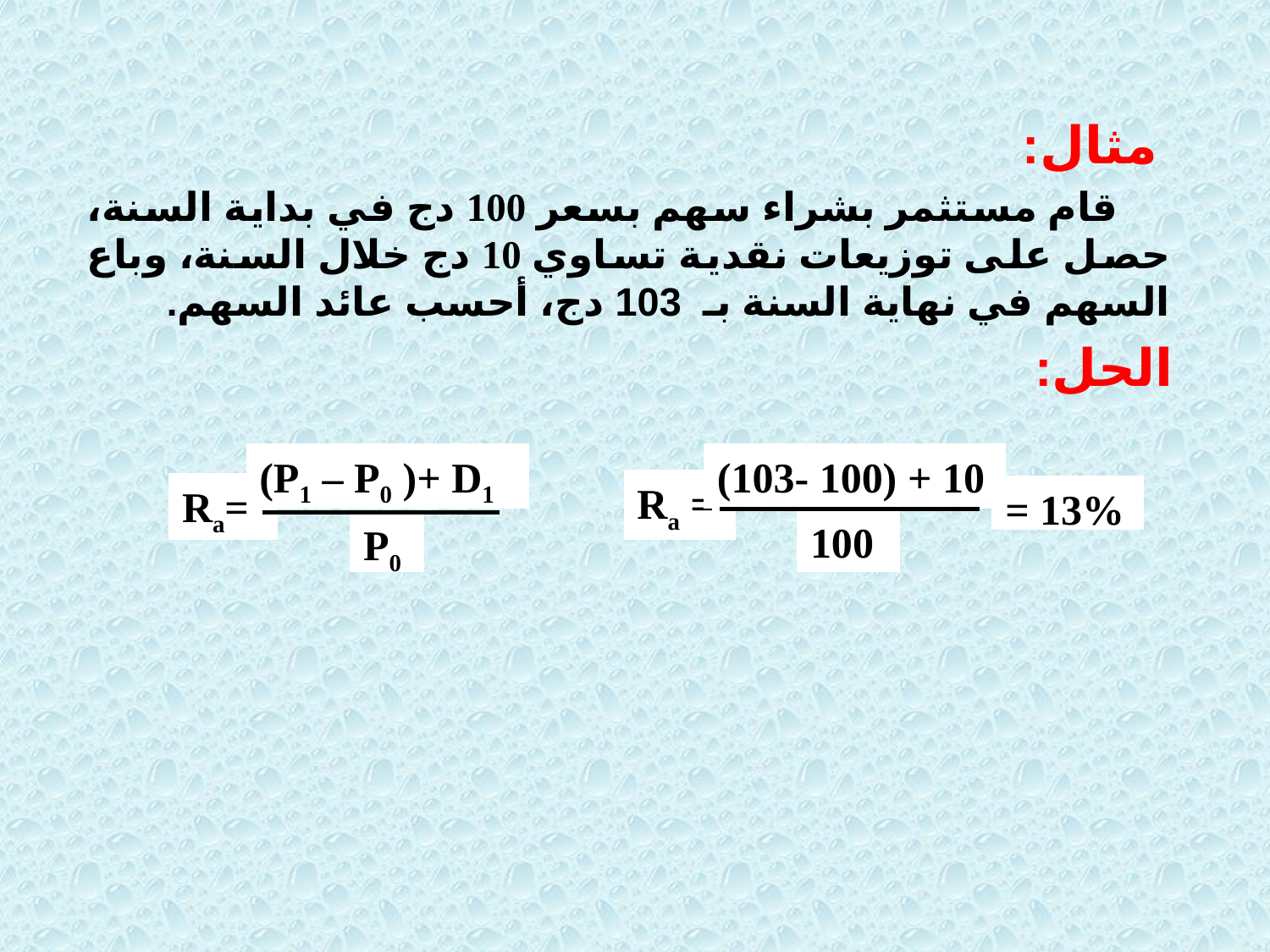

مثال:
     قام مستثمر بشراء سهم بسعر 100 دج في بداية السنة، حصل على توزيعات نقدية تساوي 10 دج خلال السنة، وباع السهم في نهاية السنة بـ  103 دج، أحسب عائد السهم.
الحل:
(P1 – P0 )+ D1
(103- 100) + 10
Ra =
Ra=
= 13%
100
P0